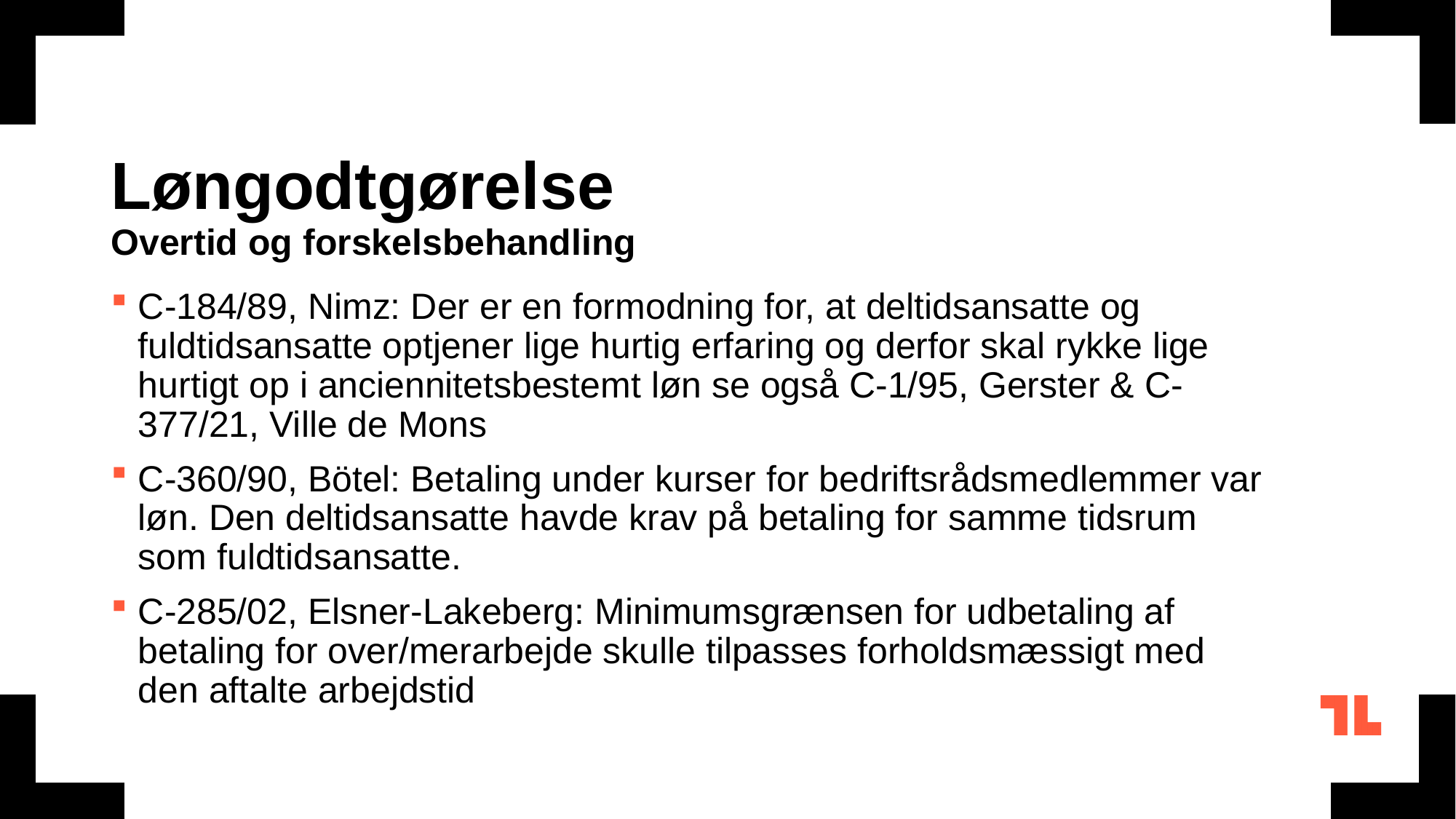

# Løngodtgørelse Overtid og forskelsbehandling
C-184/89, Nimz: Der er en formodning for, at deltidsansatte og fuldtidsansatte optjener lige hurtig erfaring og derfor skal rykke lige hurtigt op i anciennitetsbestemt løn se også C-1/95, Gerster & C-377/21, Ville de Mons
C-360/90, Bötel: Betaling under kurser for bedriftsrådsmedlemmer var løn. Den deltidsansatte havde krav på betaling for samme tidsrum som fuldtidsansatte.
C-285/02, Elsner-Lakeberg: Minimumsgrænsen for udbetaling af betaling for over/merarbejde skulle tilpasses forholdsmæssigt med den aftalte arbejdstid